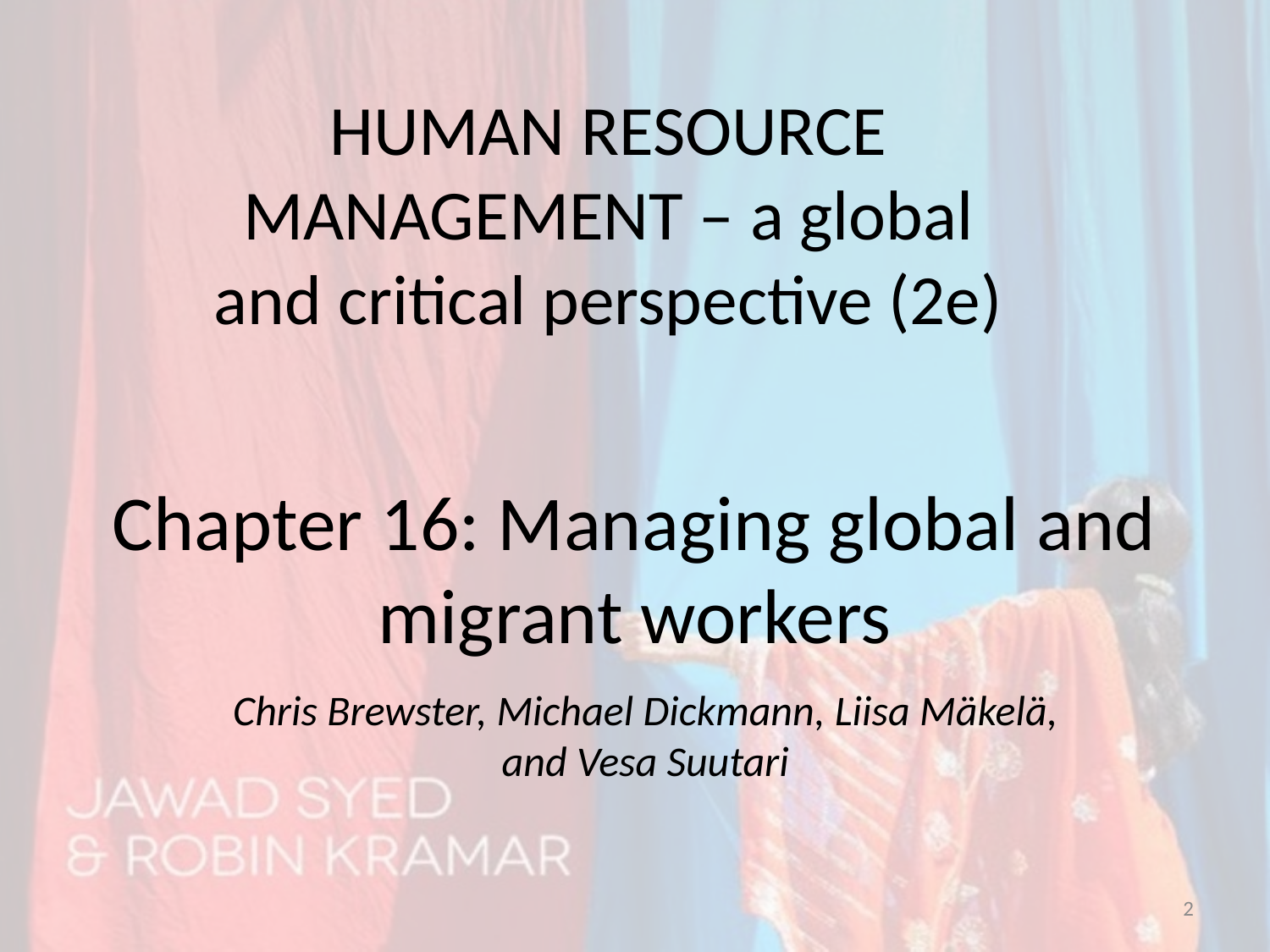

HUMAN RESOURCE MANAGEMENT – a global and critical perspective (2e)
# Chapter 16: Managing global and migrant workers
Chris Brewster, Michael Dickmann, Liisa Mäkelä, and Vesa Suutari
2